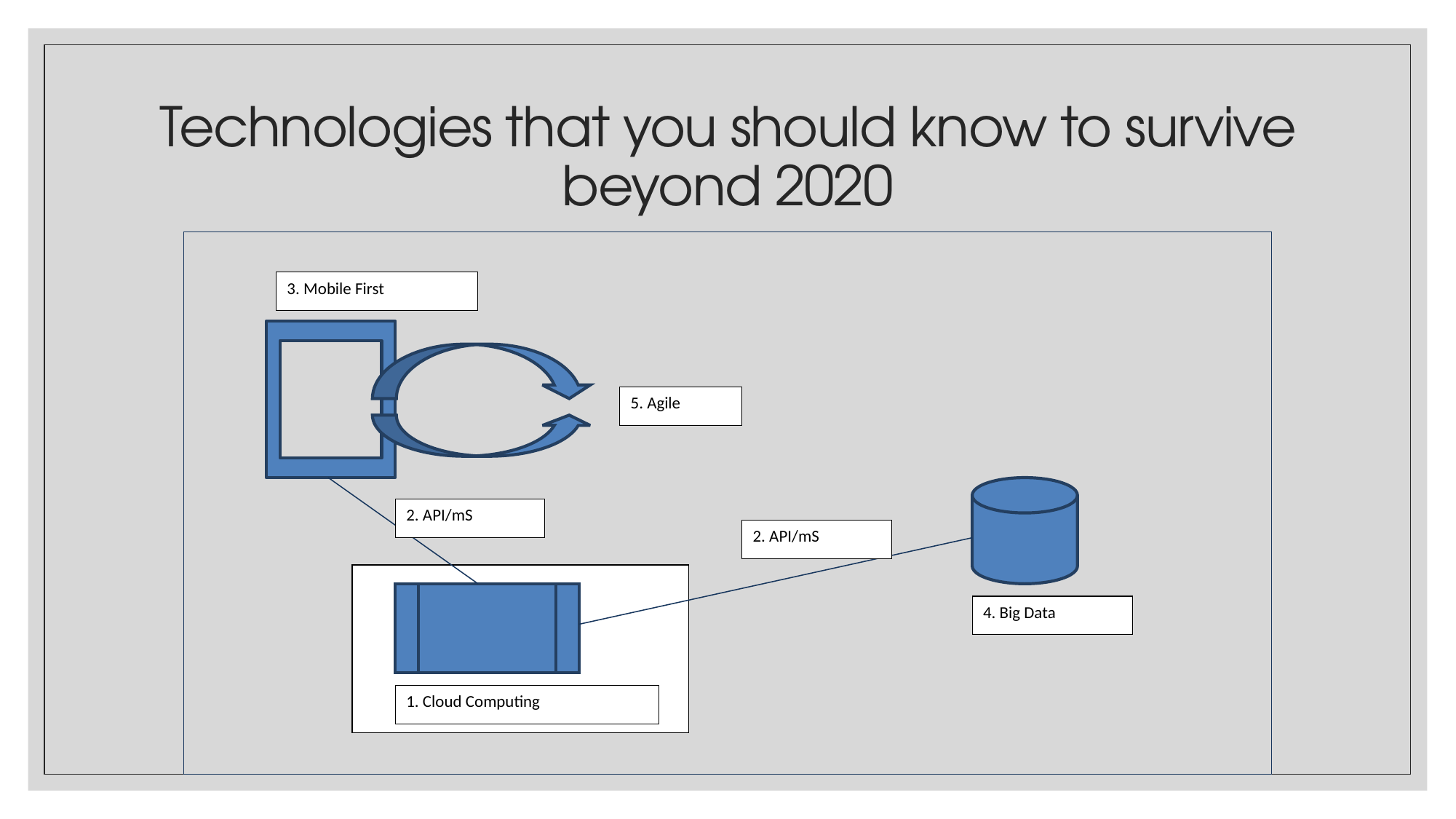

# Technologies that you should know to survive beyond 2020

3. Mobile First

5. Agile

2. API/mS
2. API/mS

4. Big Data
1. Cloud Computing